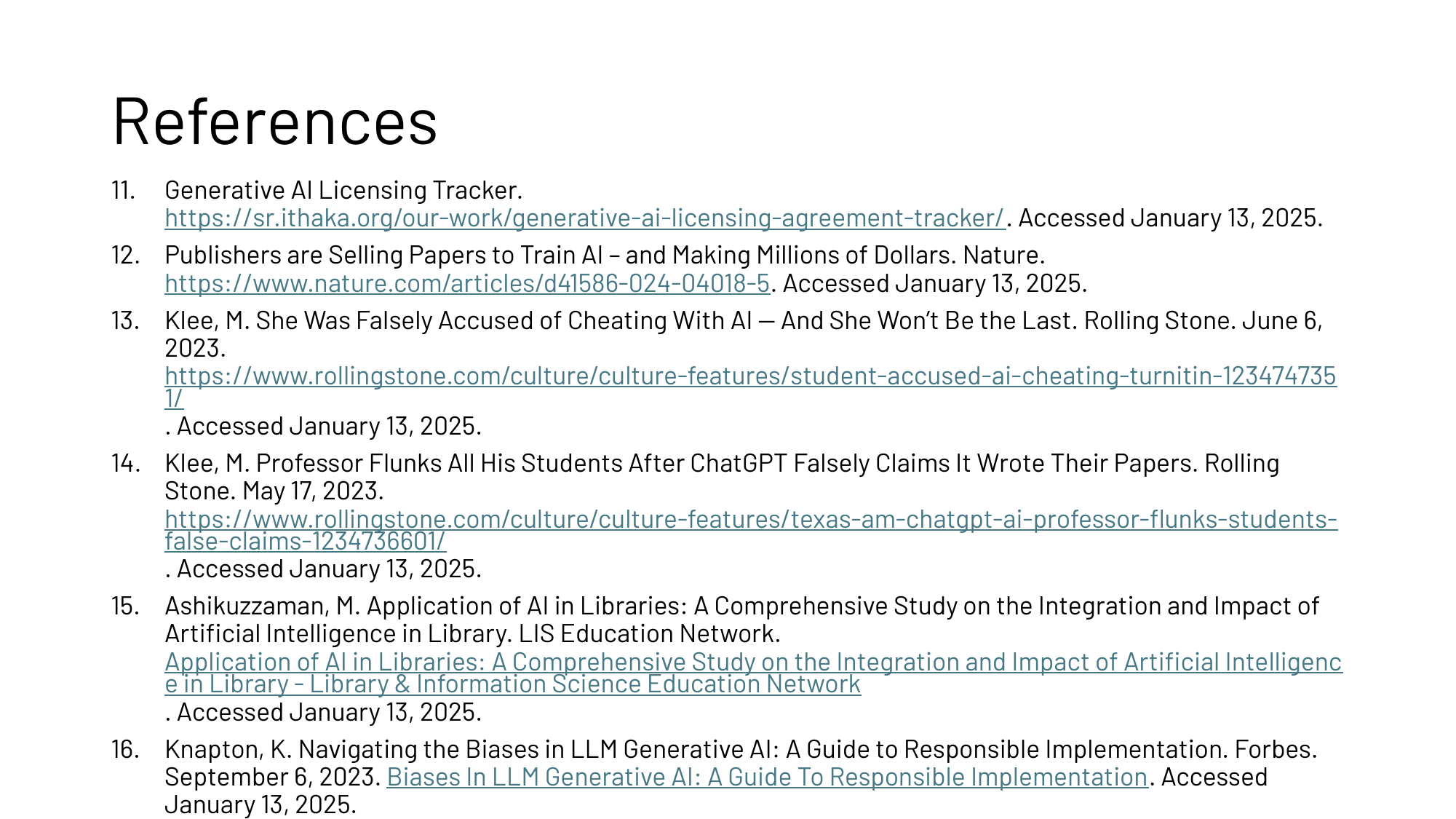

# References
Generative AI Licensing Tracker. https://sr.ithaka.org/our-work/generative-ai-licensing-agreement-tracker/. Accessed January 13, 2025.
Publishers are Selling Papers to Train AI – and Making Millions of Dollars. Nature. https://www.nature.com/articles/d41586-024-04018-5. Accessed January 13, 2025.
Klee, M. She Was Falsely Accused of Cheating With AI — And She Won’t Be the Last. Rolling Stone. June 6, 2023. https://www.rollingstone.com/culture/culture-features/student-accused-ai-cheating-turnitin-1234747351/. Accessed January 13, 2025.
Klee, M. Professor Flunks All His Students After ChatGPT Falsely Claims It Wrote Their Papers. Rolling Stone. May 17, 2023. https://www.rollingstone.com/culture/culture-features/texas-am-chatgpt-ai-professor-flunks-students-false-claims-1234736601/. Accessed January 13, 2025.
Ashikuzzaman, M. Application of AI in Libraries: A Comprehensive Study on the Integration and Impact of Artificial Intelligence in Library. LIS Education Network. Application of AI in Libraries: A Comprehensive Study on the Integration and Impact of Artificial Intelligence in Library - Library & Information Science Education Network. Accessed January 13, 2025.
Knapton, K. Navigating the Biases in LLM Generative AI: A Guide to Responsible Implementation. Forbes. September 6, 2023. Biases In LLM Generative AI: A Guide To Responsible Implementation. Accessed January 13, 2025.